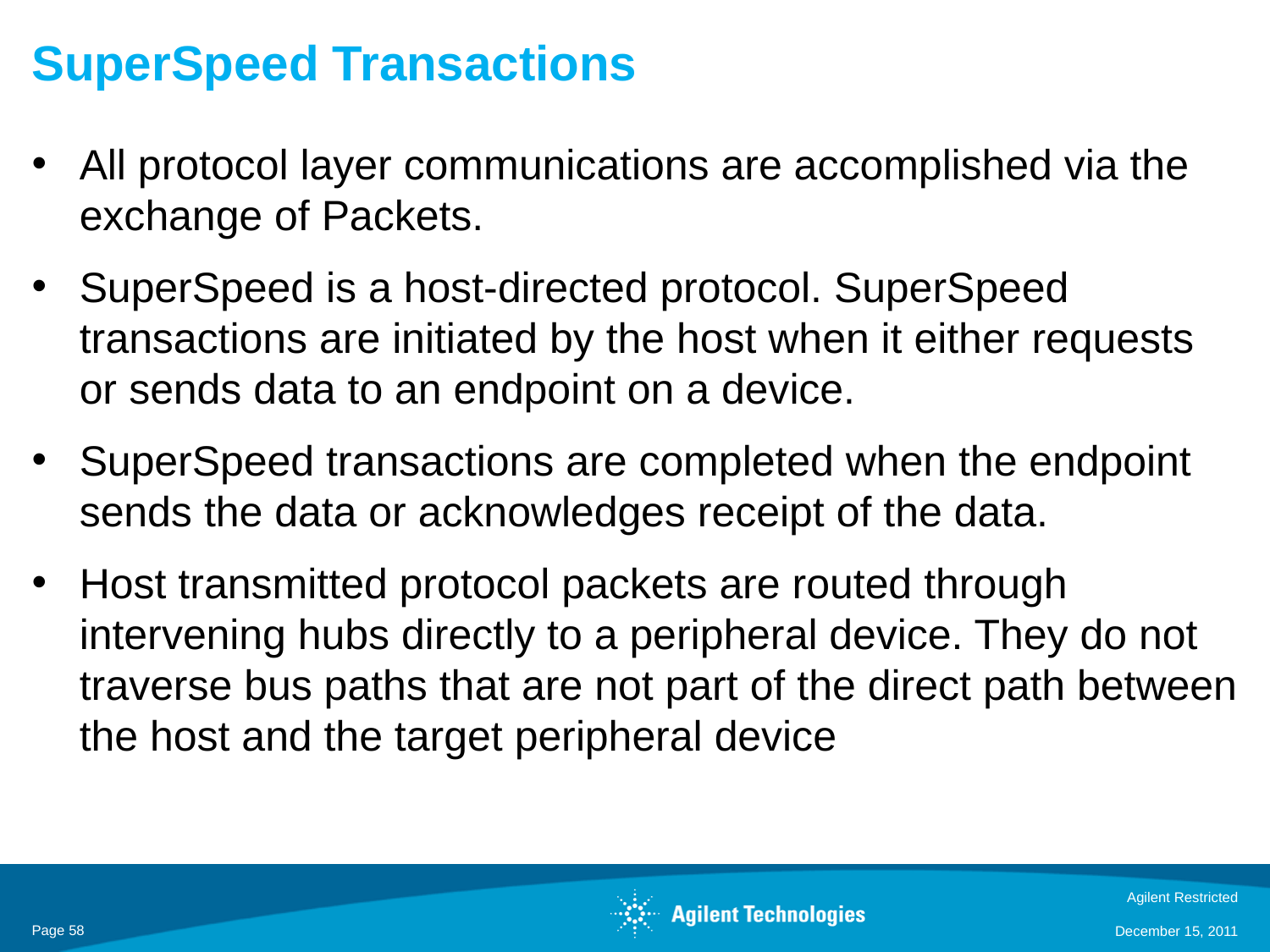

# SuperSpeed Transactions
All protocol layer communications are accomplished via the exchange of Packets.
SuperSpeed is a host-directed protocol. SuperSpeed transactions are initiated by the host when it either requests or sends data to an endpoint on a device.
SuperSpeed transactions are completed when the endpoint sends the data or acknowledges receipt of the data.
Host transmitted protocol packets are routed through intervening hubs directly to a peripheral device. They do not traverse bus paths that are not part of the direct path between the host and the target peripheral device
Agilent Restricted
Page 58
December 15, 2011